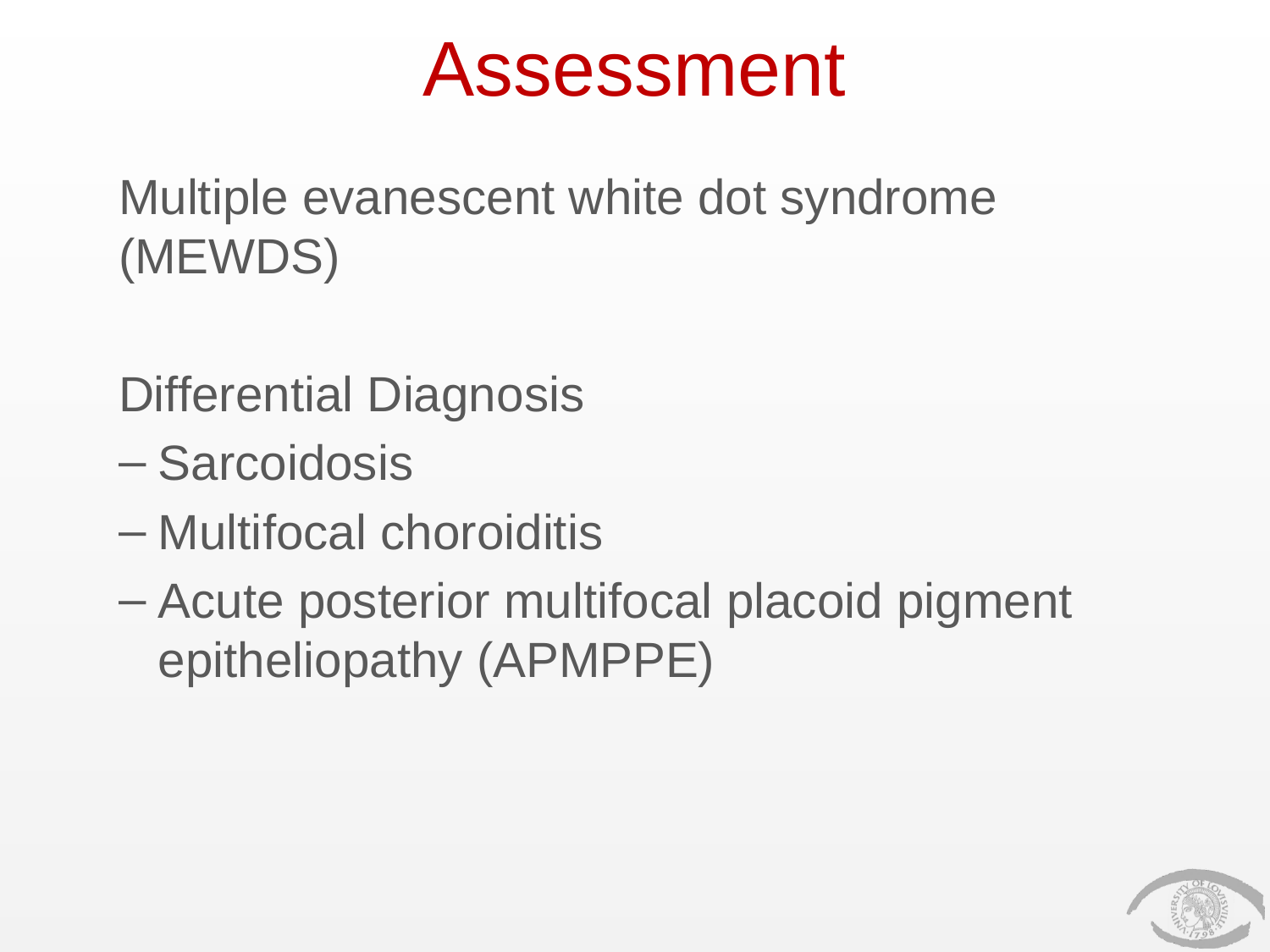

# Assessment
Multiple evanescent white dot syndrome (MEWDS)

Differential Diagnosis
Sarcoidosis
Multifocal choroiditis
Acute posterior multifocal placoid pigment epitheliopathy (APMPPE)